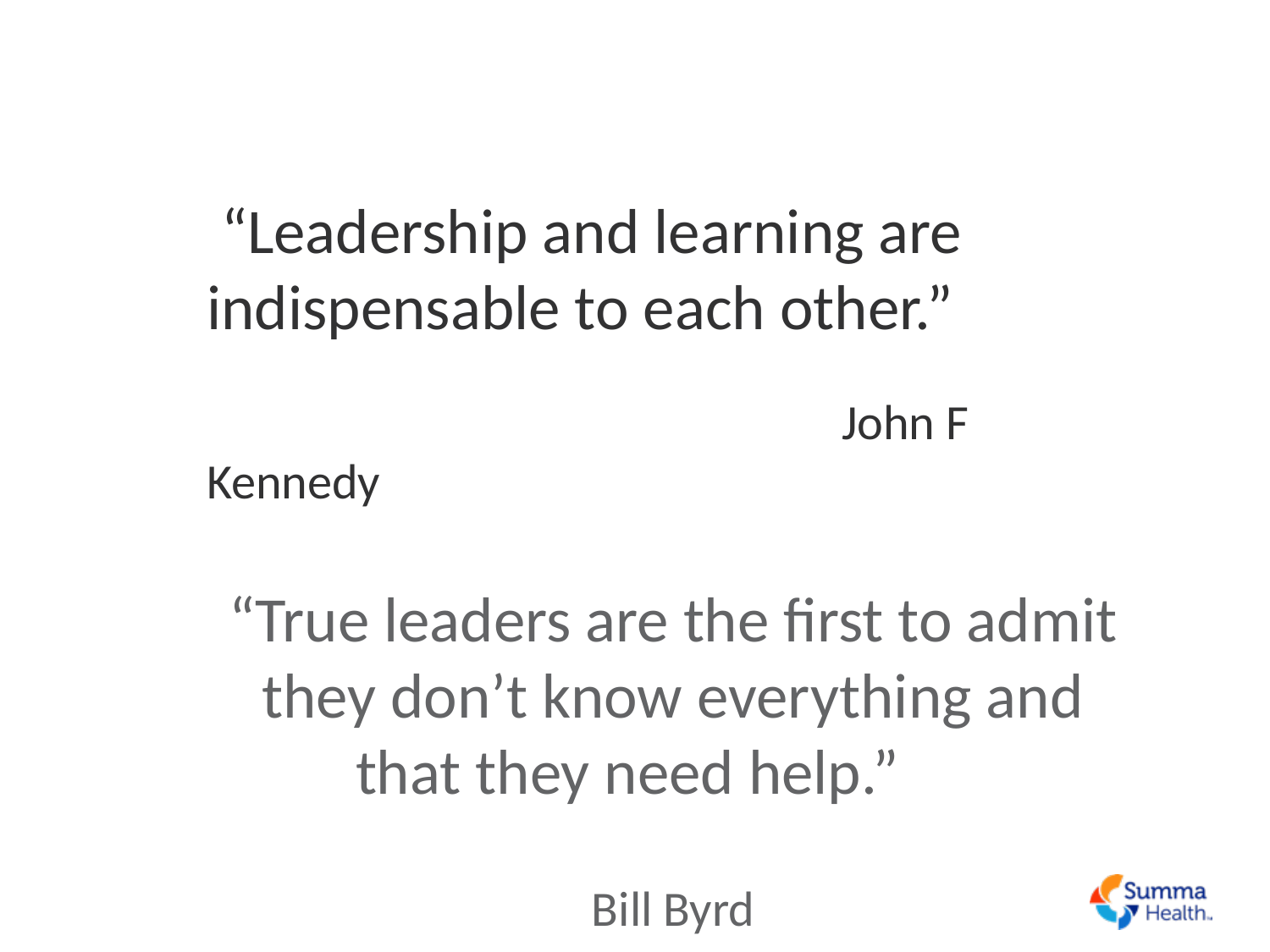

“Leadership and learning are indispensable to each other.”
					John F Kennedy

“True leaders are the first to admit they don’t know everything and that they need help.”

Bill Byrd